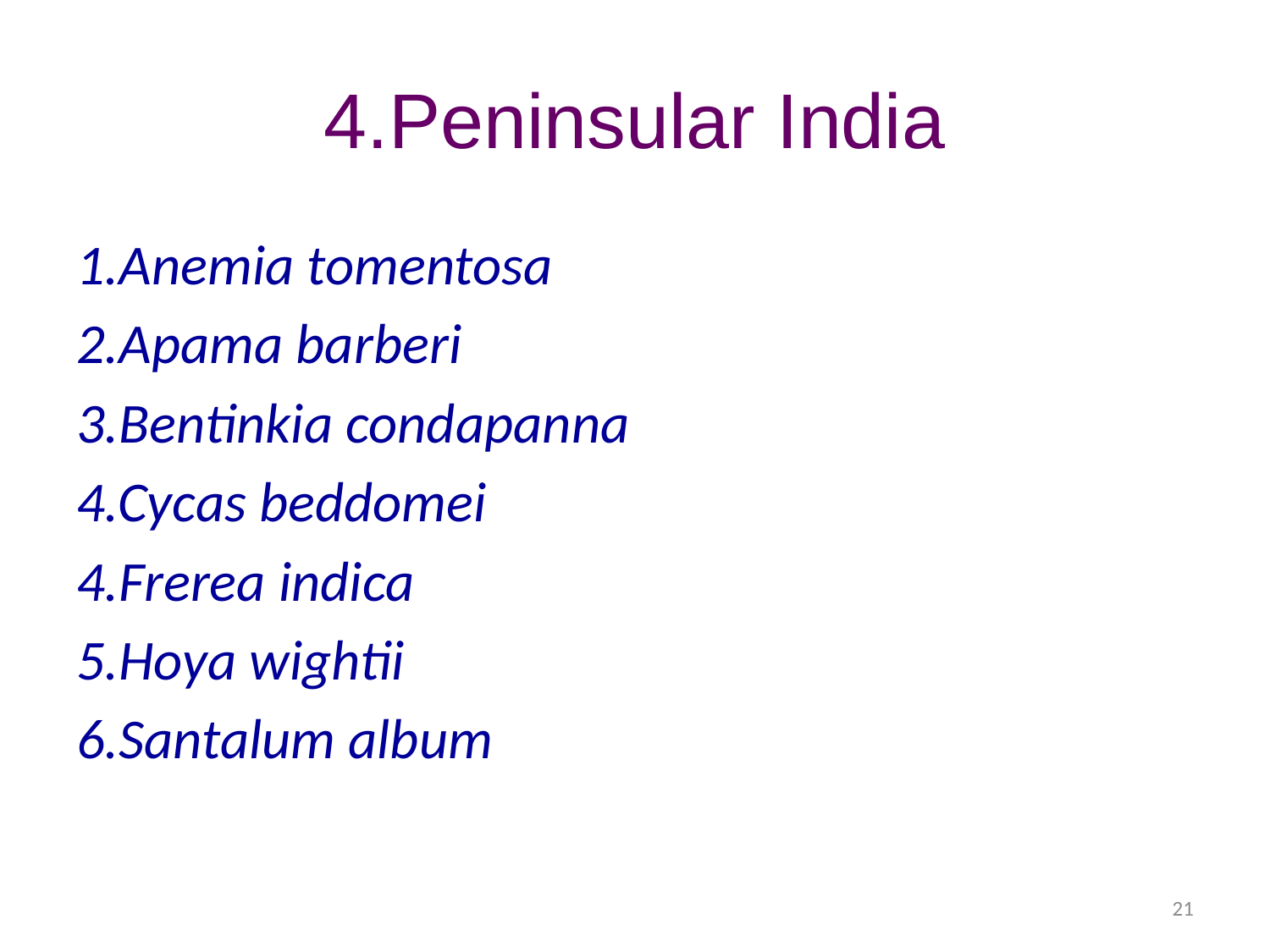

# 4.Peninsular India
1.Anemia tomentosa
2.Apama barberi
3.Bentinkia condapanna
4.Cycas beddomei
4.Frerea indica
5.Hoya wightii
6.Santalum album
21